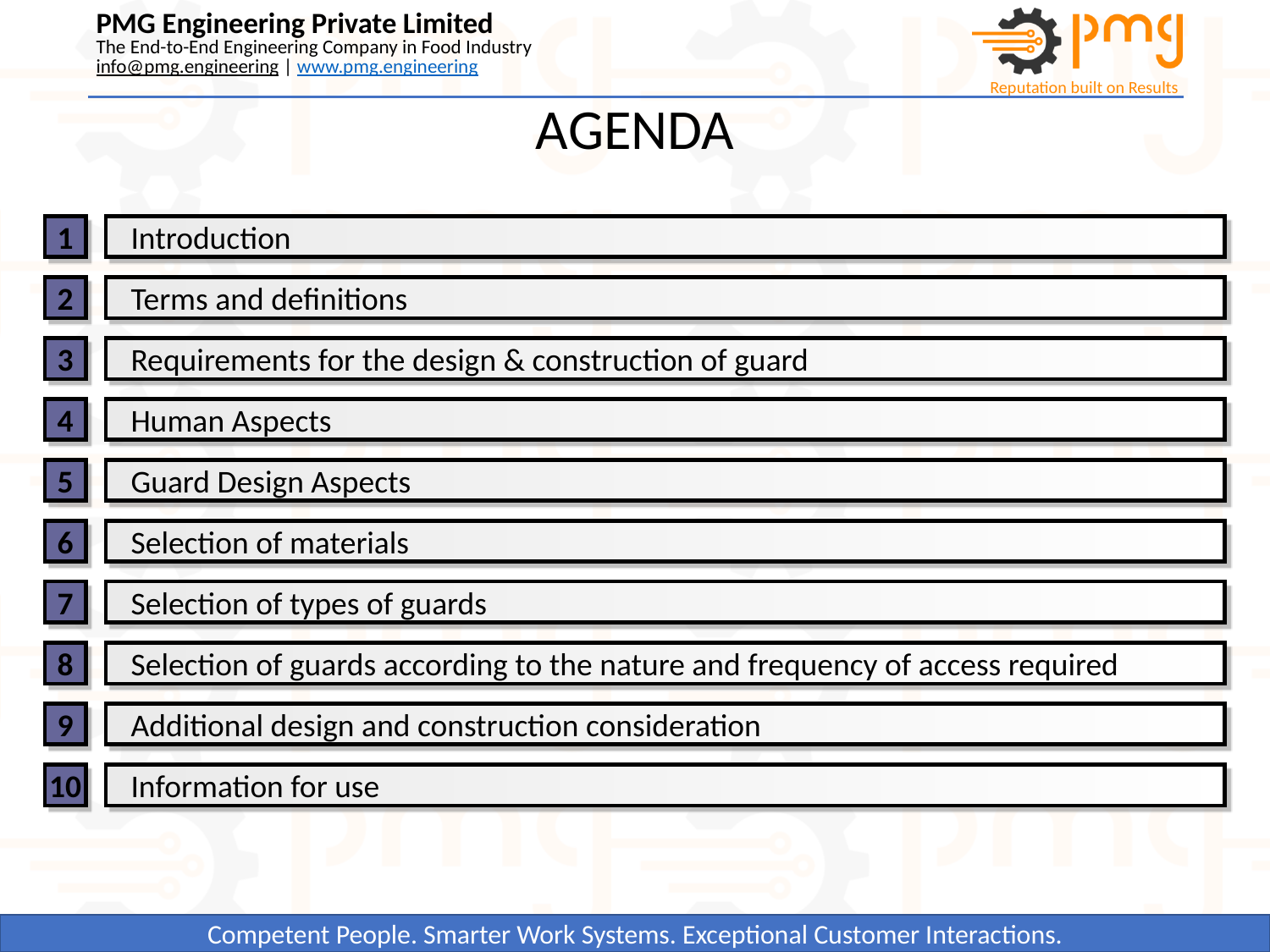

AGENDA
1
Introduction
2
Terms and definitions
3
Requirements for the design & construction of guard
4
Human Aspects
5
Guard Design Aspects
6
Selection of materials
7
Selection of types of guards
8
Selection of guards according to the nature and frequency of access required
9
Additional design and construction consideration
10
Information for use